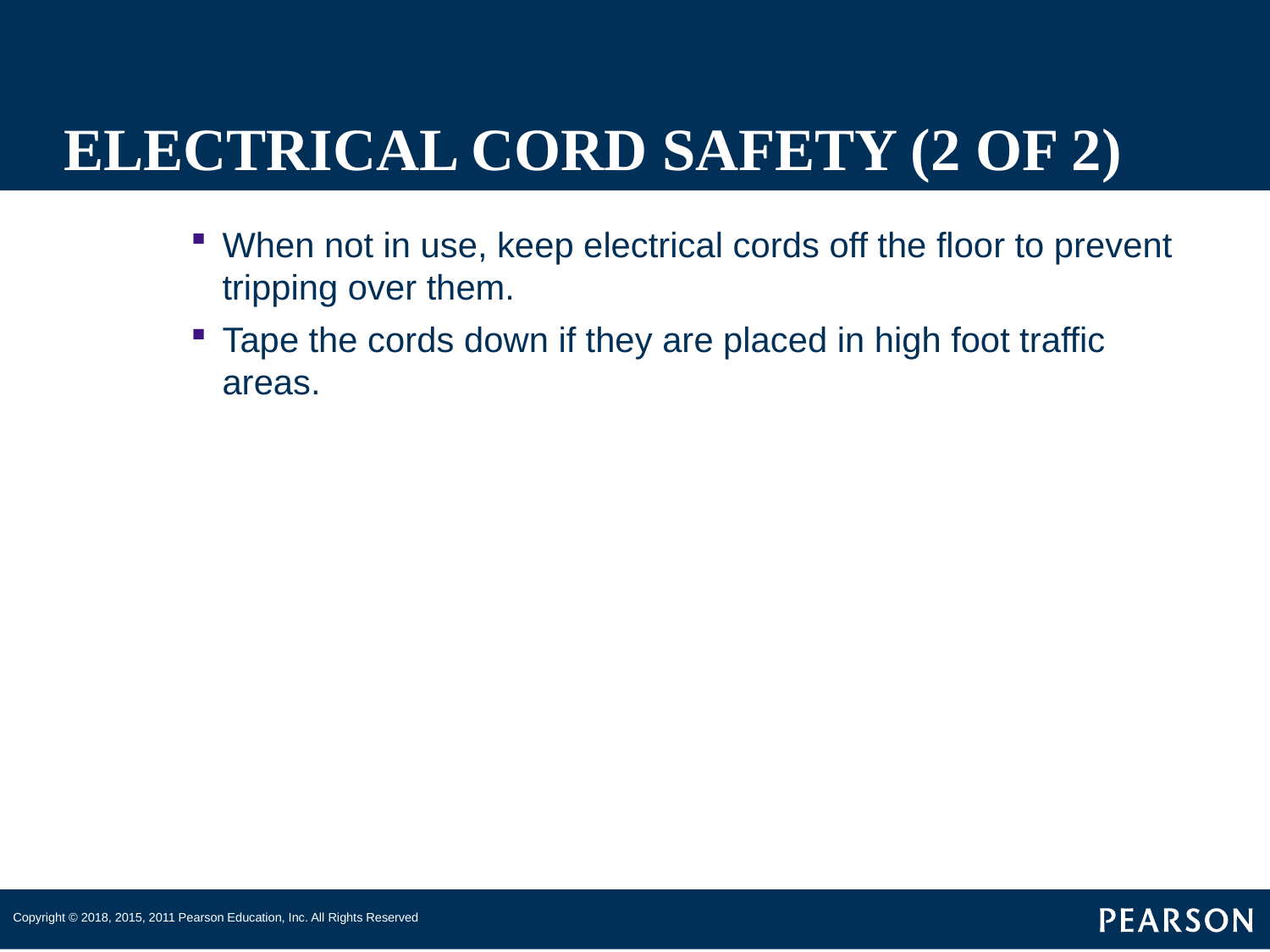

# ELECTRICAL CORD SAFETY (2 OF 2)
When not in use, keep electrical cords off the floor to prevent tripping over them.
Tape the cords down if they are placed in high foot traffic areas.